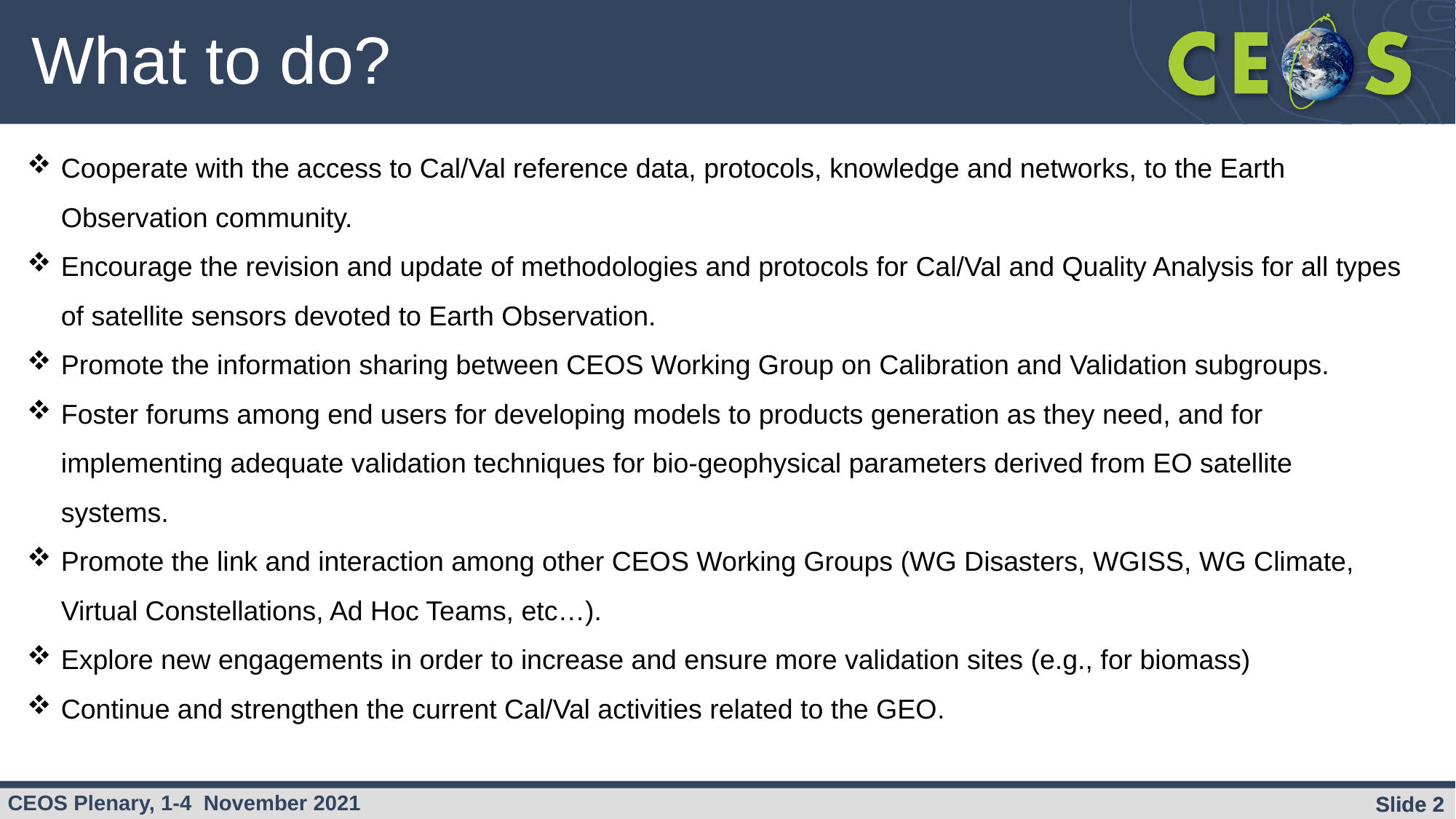

# What to do?
Cooperate with the access to Cal/Val reference data, protocols, knowledge and networks, to the Earth Observation community.
Encourage the revision and update of methodologies and protocols for Cal/Val and Quality Analysis for all types of satellite sensors devoted to Earth Observation.
Promote the information sharing between CEOS Working Group on Calibration and Validation subgroups.
Foster forums among end users for developing models to products generation as they need, and for implementing adequate validation techniques for bio-geophysical parameters derived from EO satellite systems.
Promote the link and interaction among other CEOS Working Groups (WG Disasters, WGISS, WG Climate, Virtual Constellations, Ad Hoc Teams, etc…).
Explore new engagements in order to increase and ensure more validation sites (e.g., for biomass)
Continue and strengthen the current Cal/Val activities related to the GEO.
Slide 2